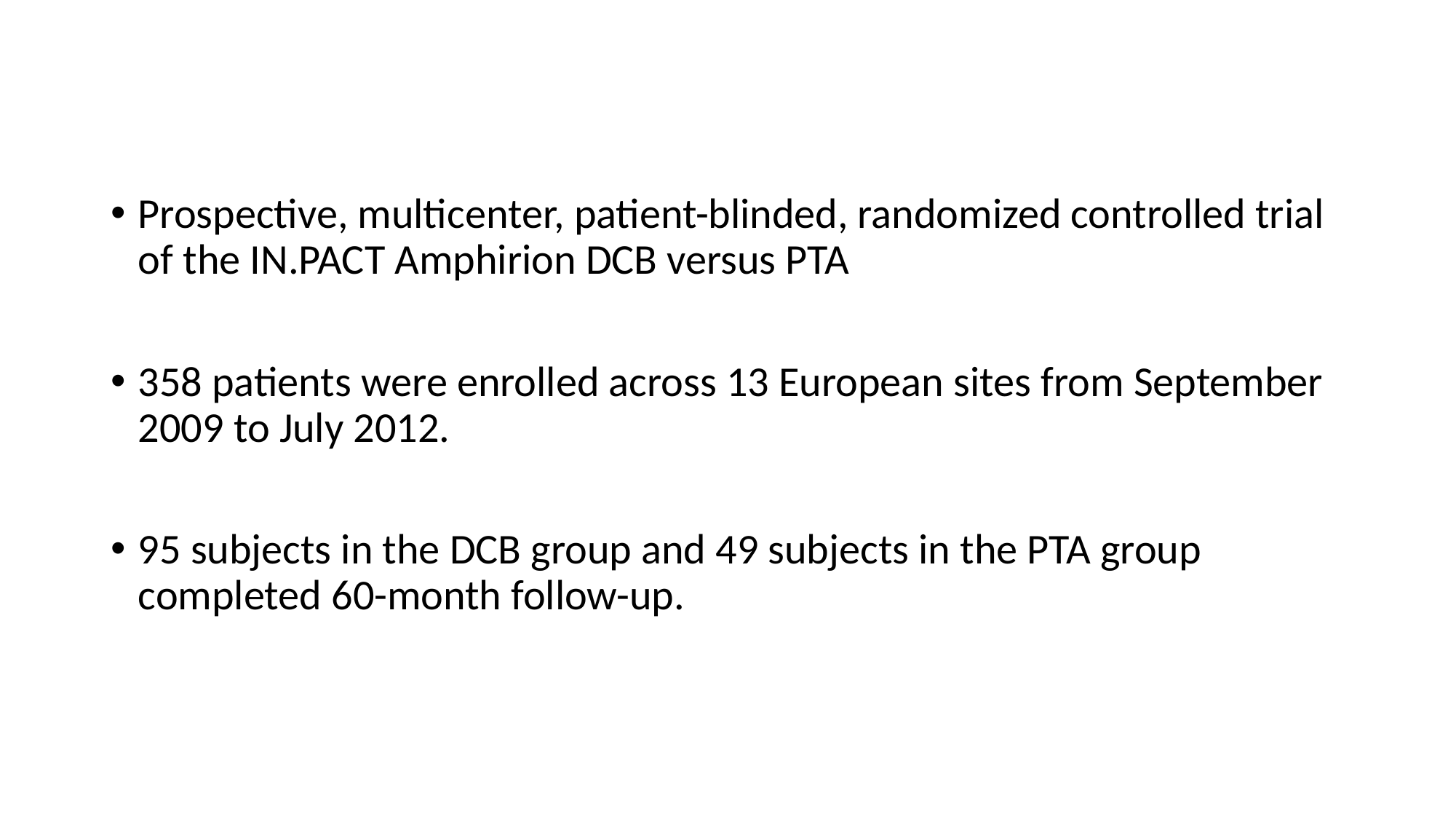

Prospective, multicenter, patient-blinded, randomized controlled trial of the IN.PACT Amphirion DCB versus PTA

358 patients were enrolled across 13 European sites from September 2009 to July 2012.

95 subjects in the DCB group and 49 subjects in the PTA group completed 60-month follow-up.